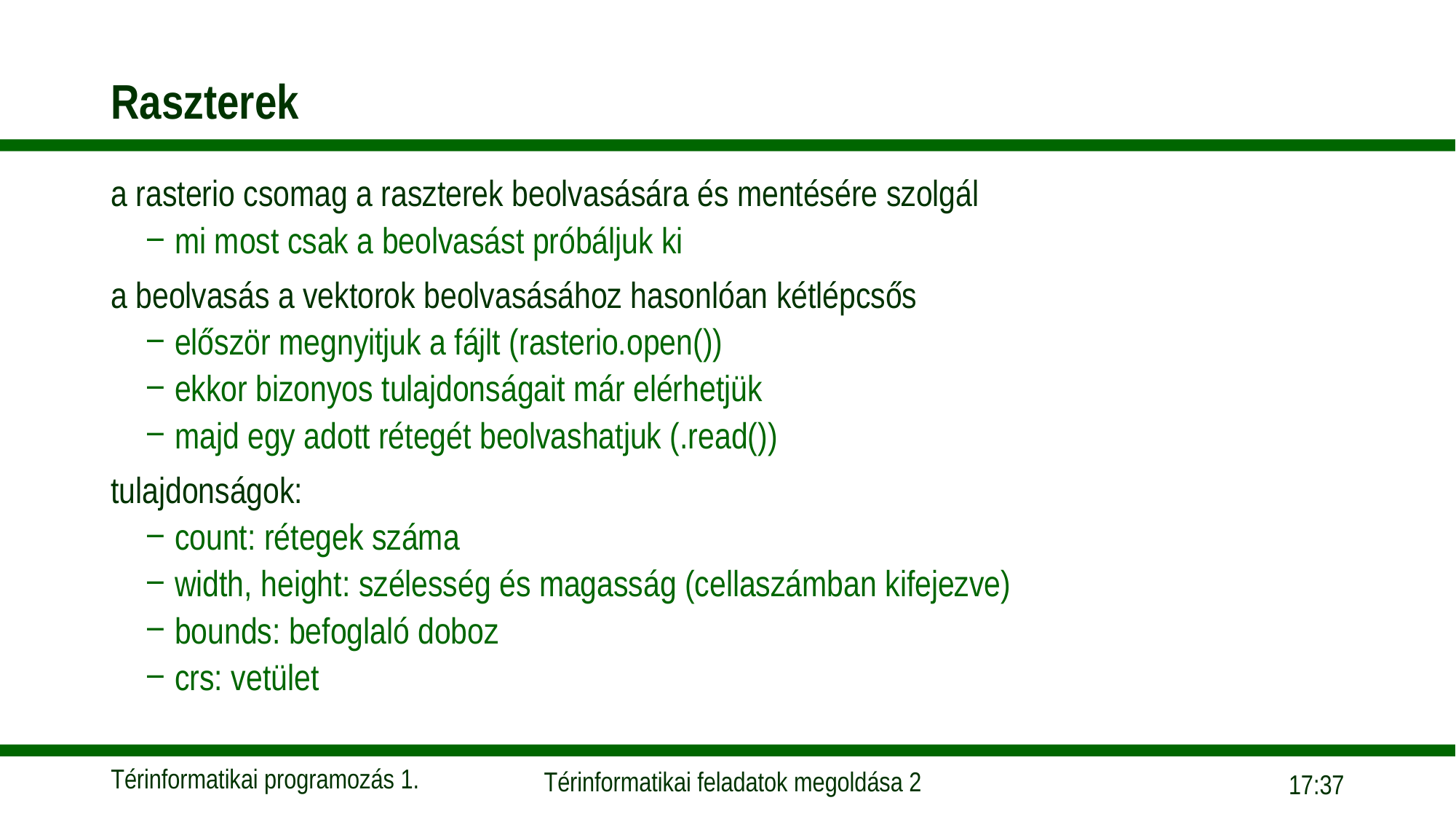

# Raszterek
a rasterio csomag a raszterek beolvasására és mentésére szolgál
mi most csak a beolvasást próbáljuk ki
a beolvasás a vektorok beolvasásához hasonlóan kétlépcsős
először megnyitjuk a fájlt (rasterio.open())
ekkor bizonyos tulajdonságait már elérhetjük
majd egy adott rétegét beolvashatjuk (.read())
tulajdonságok:
count: rétegek száma
width, height: szélesség és magasság (cellaszámban kifejezve)
bounds: befoglaló doboz
crs: vetület

17:37